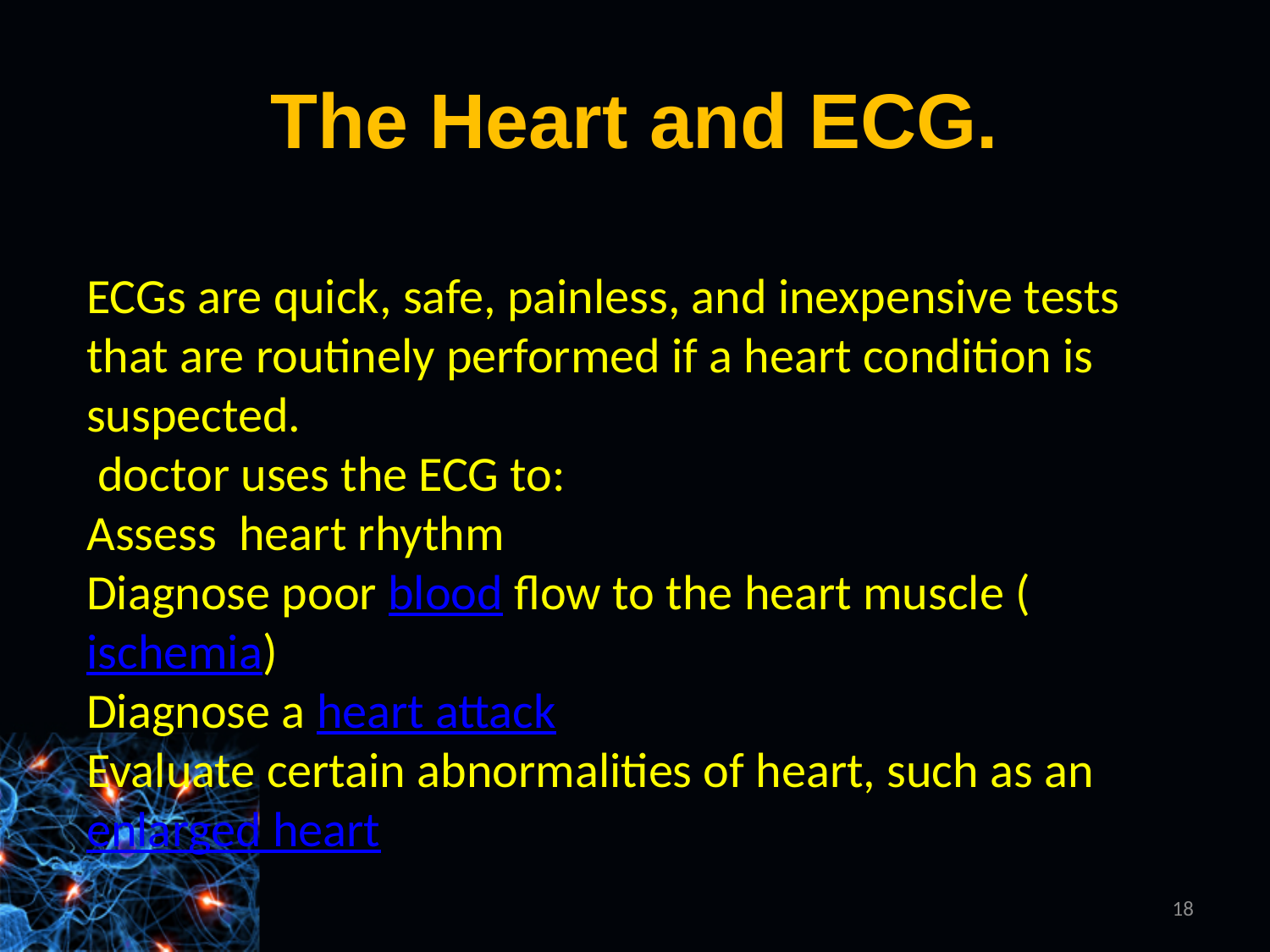

# The Heart and ECG.

ECGs are quick, safe, painless, and inexpensive tests that are routinely performed if a heart condition is suspected.
 doctor uses the ECG to:
Assess  heart rhythm
Diagnose poor blood flow to the heart muscle (ischemia)
Diagnose a heart attack
Evaluate certain abnormalities of heart, such as an enlarged heart

18